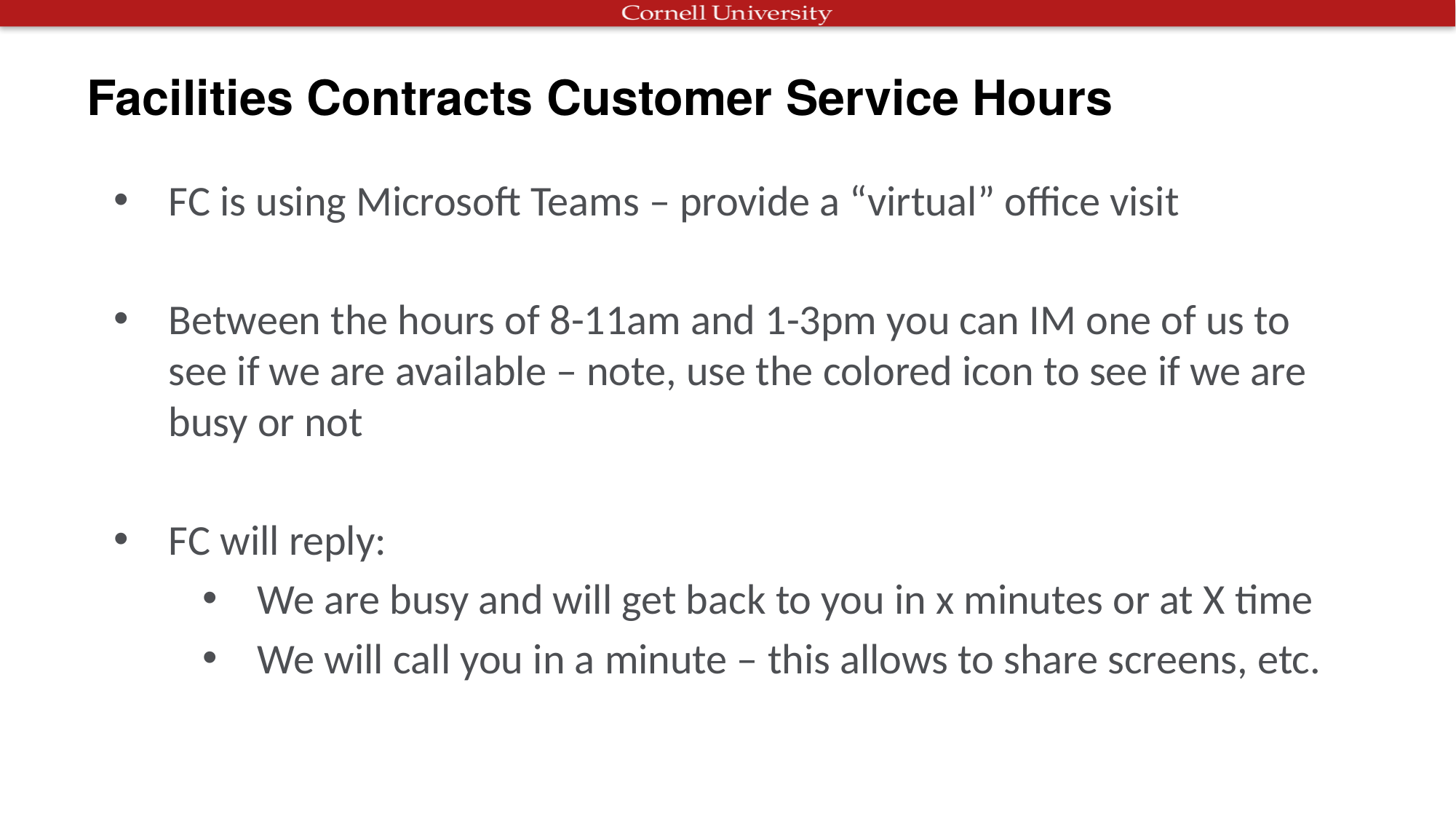

# Facilities Contracts Customer Service Hours
FC is using Microsoft Teams – provide a “virtual” office visit

Between the hours of 8-11am and 1-3pm you can IM one of us to see if we are available – note, use the colored icon to see if we are busy or not

FC will reply:
We are busy and will get back to you in x minutes or at X time
We will call you in a minute – this allows to share screens, etc.